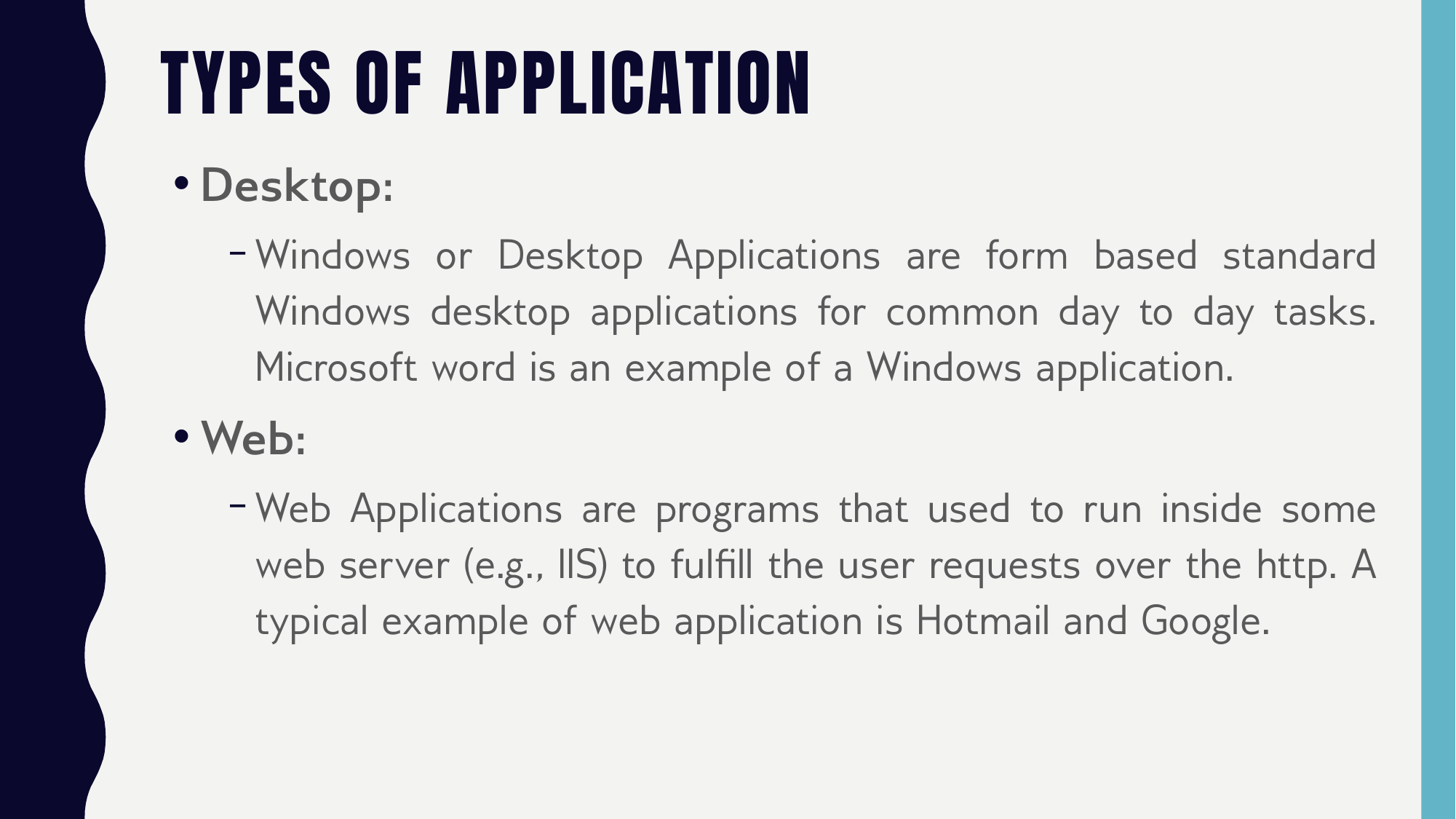

# Types Of Application
Desktop:
Windows or Desktop Applications are form based standard Windows desktop applications for common day to day tasks. Microsoft word is an example of a Windows application.
Web:
Web Applications are programs that used to run inside some web server (e.g., IIS) to fulfill the user requests over the http. A typical example of web application is Hotmail and Google.